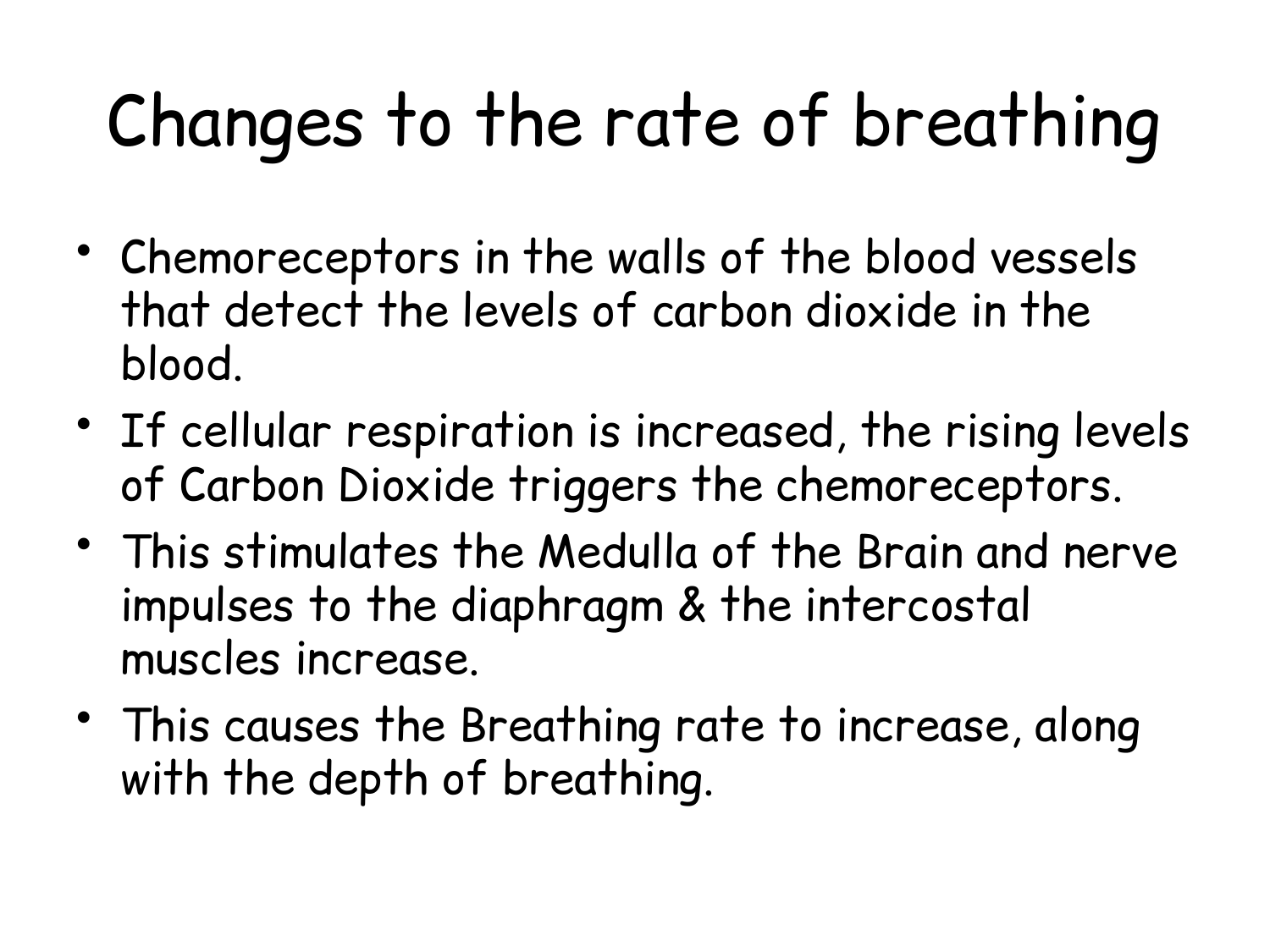

# Changes to the rate of breathing
Chemoreceptors in the walls of the blood vessels that detect the levels of carbon dioxide in the blood.
If cellular respiration is increased, the rising levels of Carbon Dioxide triggers the chemoreceptors.
This stimulates the Medulla of the Brain and nerve impulses to the diaphragm & the intercostal muscles increase.
This causes the Breathing rate to increase, along with the depth of breathing.